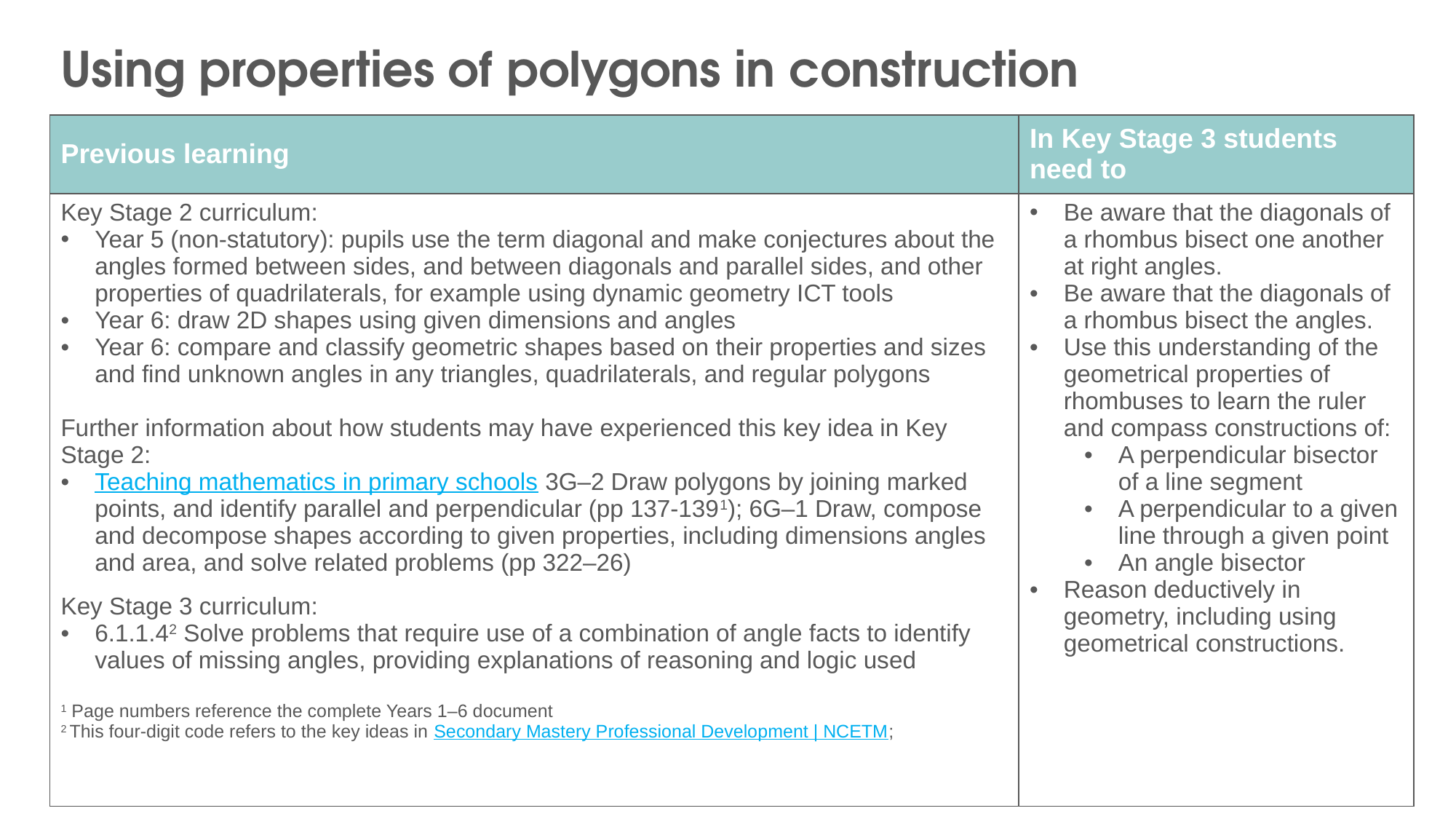

Using properties of polygons in construction
| Previous learning | In Key Stage 3 students need to |
| --- | --- |
| Key Stage 2 curriculum: Year 5 (non-statutory): pupils use the term diagonal and make conjectures about the angles formed between sides, and between diagonals and parallel sides, and other properties of quadrilaterals, for example using dynamic geometry ICT tools Year 6: draw 2D shapes using given dimensions and angles Year 6: compare and classify geometric shapes based on their properties and sizes and find unknown angles in any triangles, quadrilaterals, and regular polygons Further information about how students may have experienced this key idea in Key Stage 2: Teaching mathematics in primary schools 3G–2 Draw polygons by joining marked points, and identify parallel and perpendicular (pp 137-1391); 6G–1 Draw, compose and decompose shapes according to given properties, including dimensions angles and area, and solve related problems (pp 322–26) Key Stage 3 curriculum: 6.1.1.42 Solve problems that require use of a combination of angle facts to identify values of missing angles, providing explanations of reasoning and logic used 1 Page numbers reference the complete Years 1–6 document 2 This four-digit code refers to the key ideas in Secondary Mastery Professional Development | NCETM; | Be aware that the diagonals of a rhombus bisect one another at right angles. Be aware that the diagonals of a rhombus bisect the angles. Use this understanding of the geometrical properties of rhombuses to learn the ruler and compass constructions of: A perpendicular bisector of a line segment A perpendicular to a given line through a given point An angle bisector Reason deductively in geometry, including using geometrical constructions. |